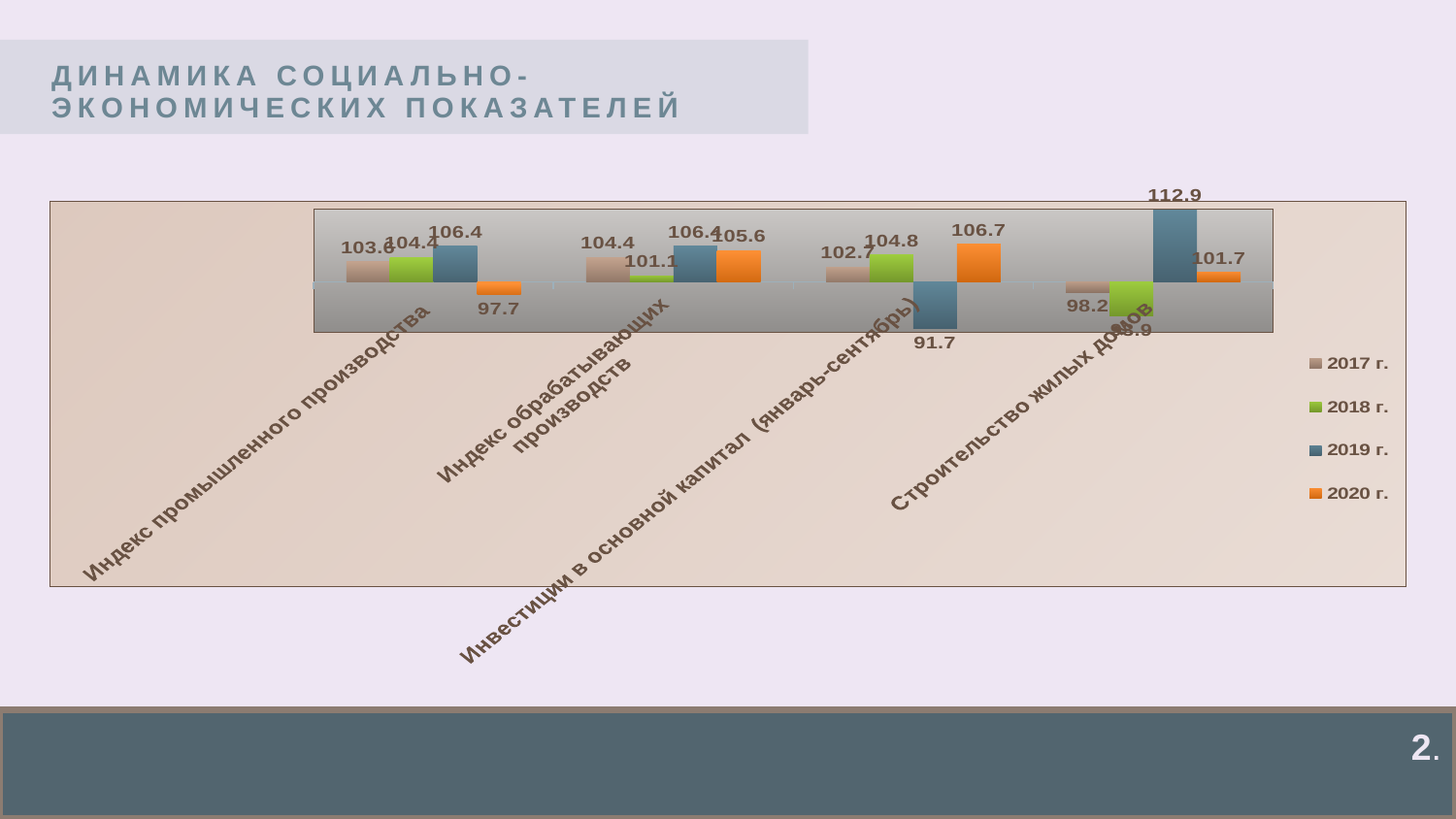

ДИНАМИКА СОЦИАЛЬНО-ЭКОНОМИЧЕСКИХ ПОКАЗАТЕЛЕЙ

### Chart

| Category | 2017 г. | 2018 г. | 2019 г. | 2020 г. |
|---|---|---|---|---|
| Индекс промышленного производства   | 103.6 | 104.4 | 106.4 | 97.7 |
| Индекс обрабатывающих
производств | 104.4 | 101.1 | 106.4 | 105.6 |
| Инвестиции в основной капитал  (январь-сентябрь) | 102.7 | 104.8 | 91.7 | 106.7 |
| Строительство жилых домов  | 98.2 | 93.9 | 112.9 | 101.7 |
2.